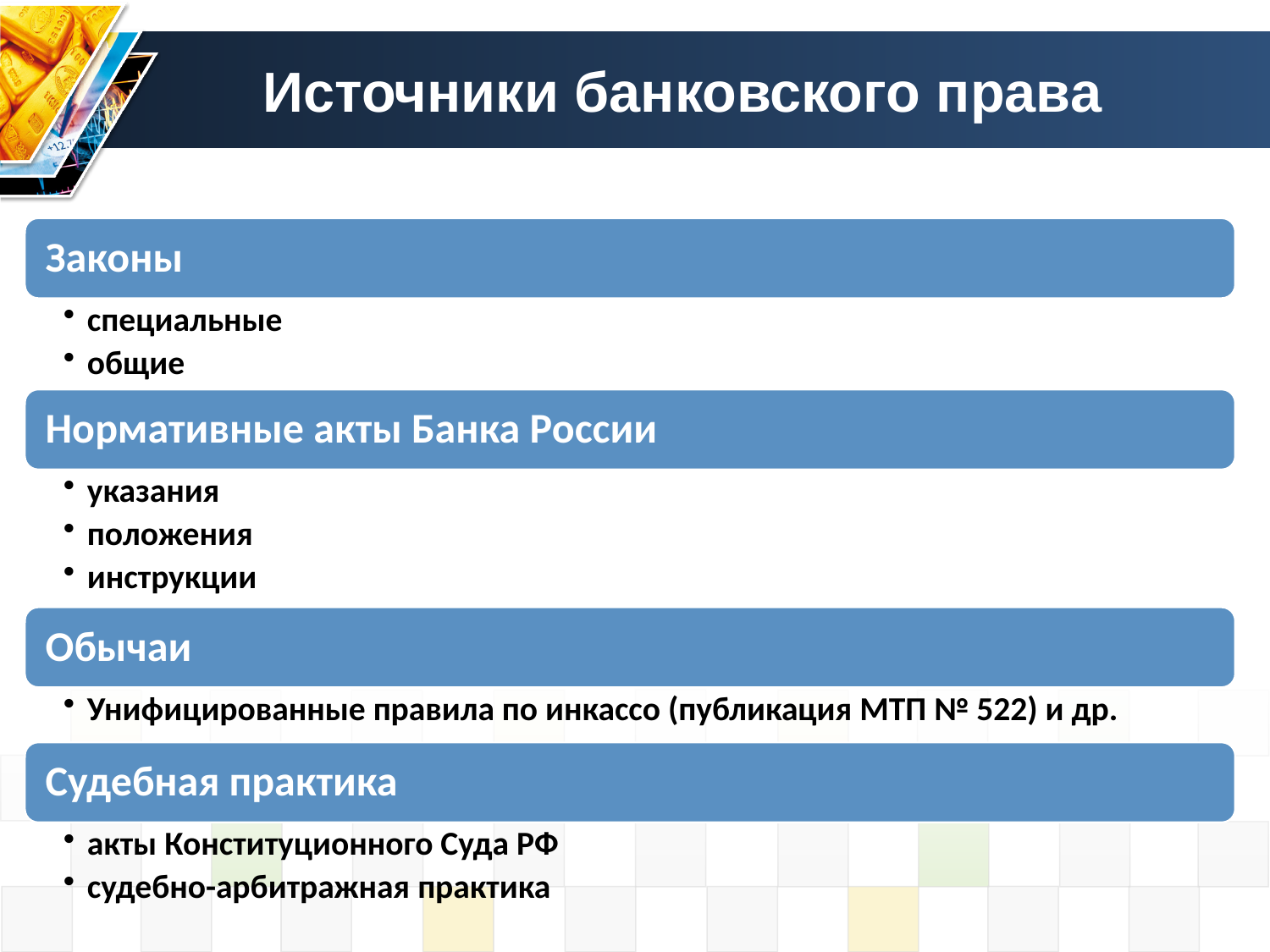

# Источники банковского права
Законы
специальные
общие
Нормативные акты Банка России
указания
положения
инструкции
Обычаи
Унифицированные правила по инкассо (публикация МТП № 522) и др.
Судебная практика
акты Конституционного Суда РФ
судебно-арбитражная практика